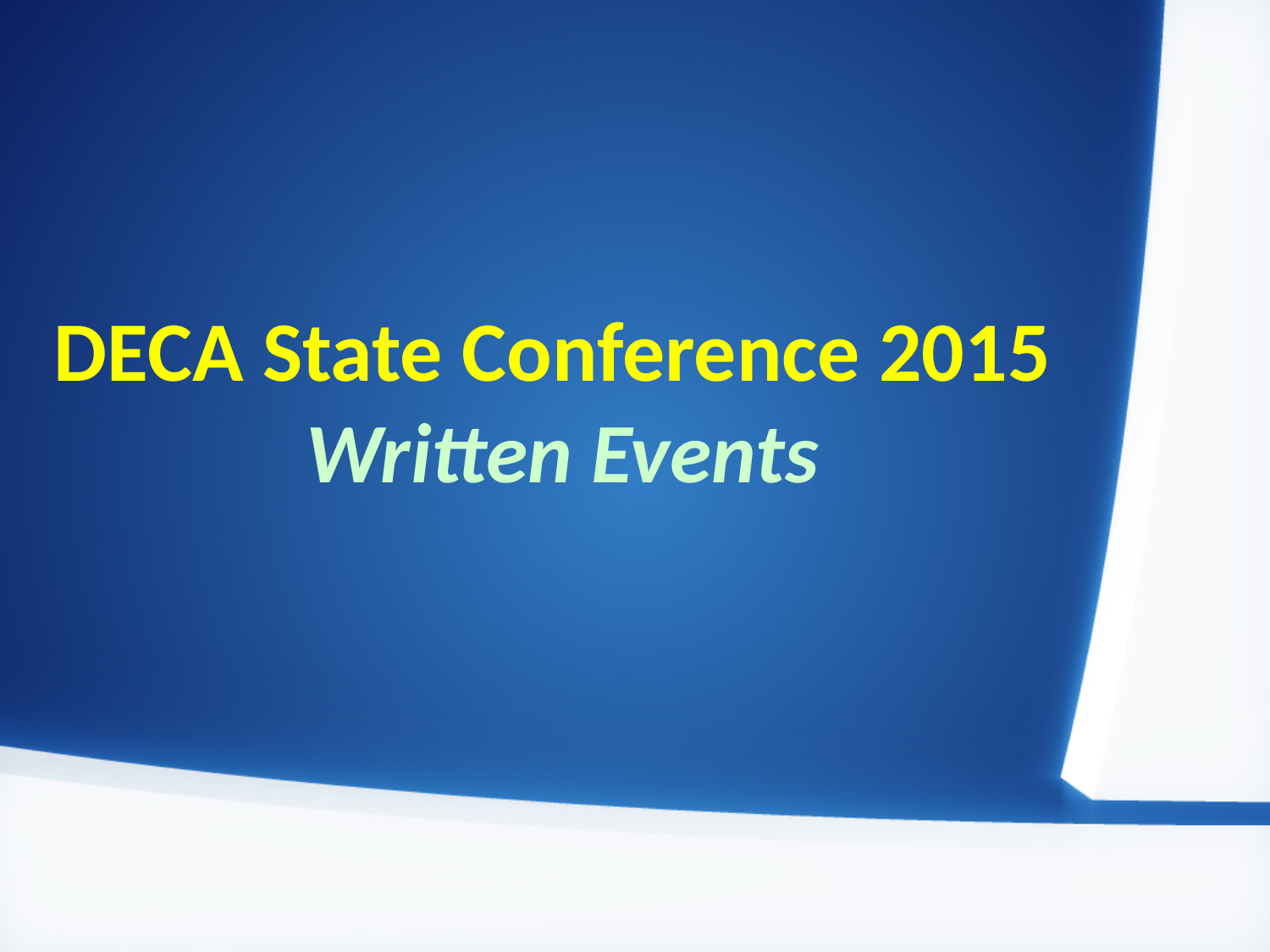

# DECA State Conference 2015 Written Events